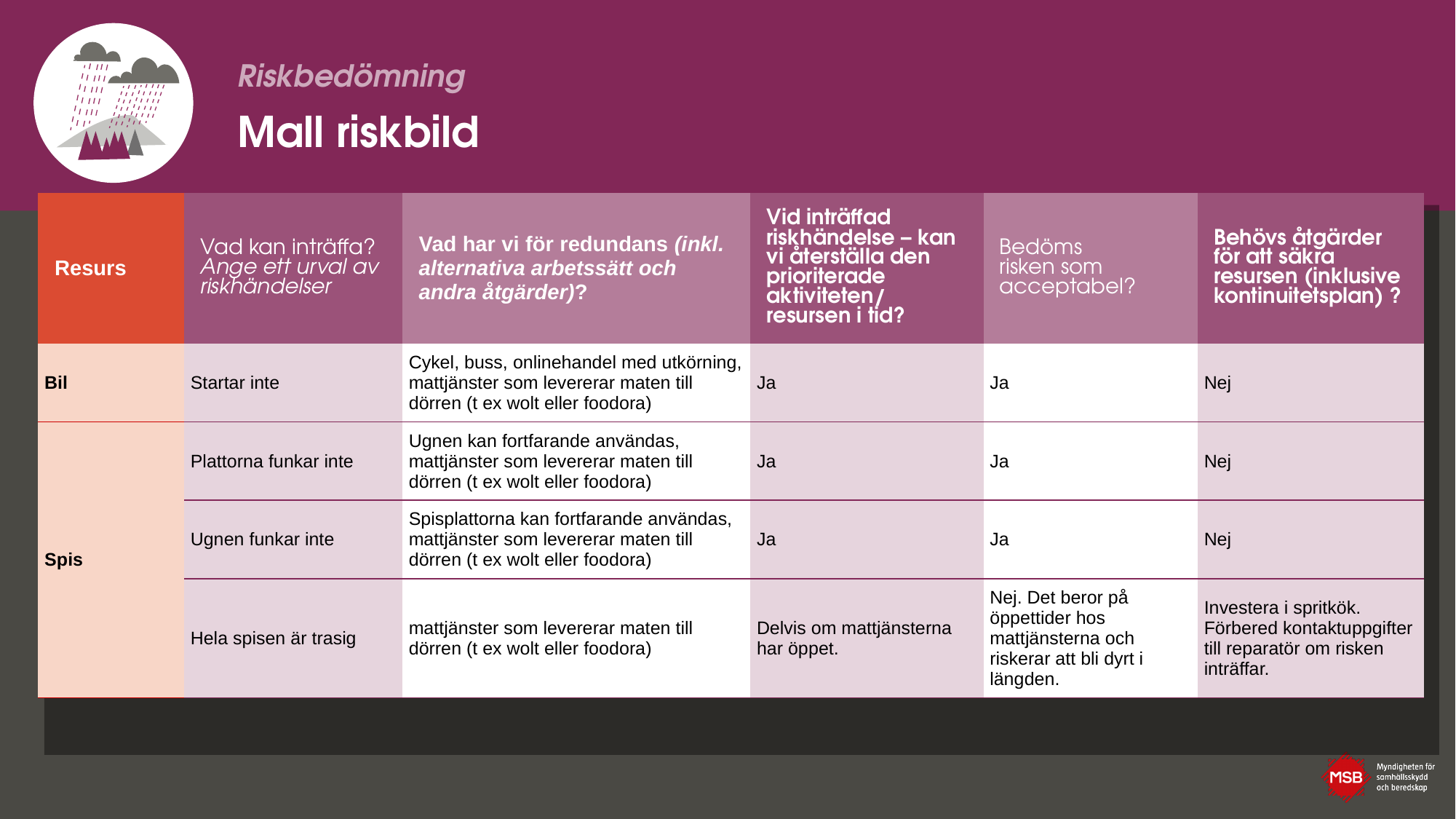

Riskbedömning
# Mall riskbild
| Resurs | Vad kan inträffa? Ange ett urval av riskhändelser | Vad har vi för redundans (inkl. alternativa arbetssätt och andra åtgärder)? | Vid inträffad riskhändelse – kan vi återställa den prioriterade aktiviteten/ resursen i tid? | Bedöms risken som acceptabel? | Behövs åtgärder för att säkra resursen (inklusive kontinuitetsplan) ? |
| --- | --- | --- | --- | --- | --- |
| Bil | Startar inte | Cykel, buss, onlinehandel med utkörning, mattjänster som levererar maten till dörren (t ex wolt eller foodora) | Ja | Ja | Nej |
| Spis | Plattorna funkar inte | Ugnen kan fortfarande användas, mattjänster som levererar maten till dörren (t ex wolt eller foodora) | Ja | Ja | Nej |
|  | Ugnen funkar inte | Spisplattorna kan fortfarande användas, mattjänster som levererar maten till dörren (t ex wolt eller foodora) | Ja | Ja | Nej |
|  | Hela spisen är trasig | mattjänster som levererar maten till dörren (t ex wolt eller foodora) | Delvis om mattjänsterna har öppet. | Nej. Det beror på öppettider hos mattjänsterna och riskerar att bli dyrt i längden. | Investera i spritkök. Förbered kontaktuppgifter till reparatör om risken inträffar. |